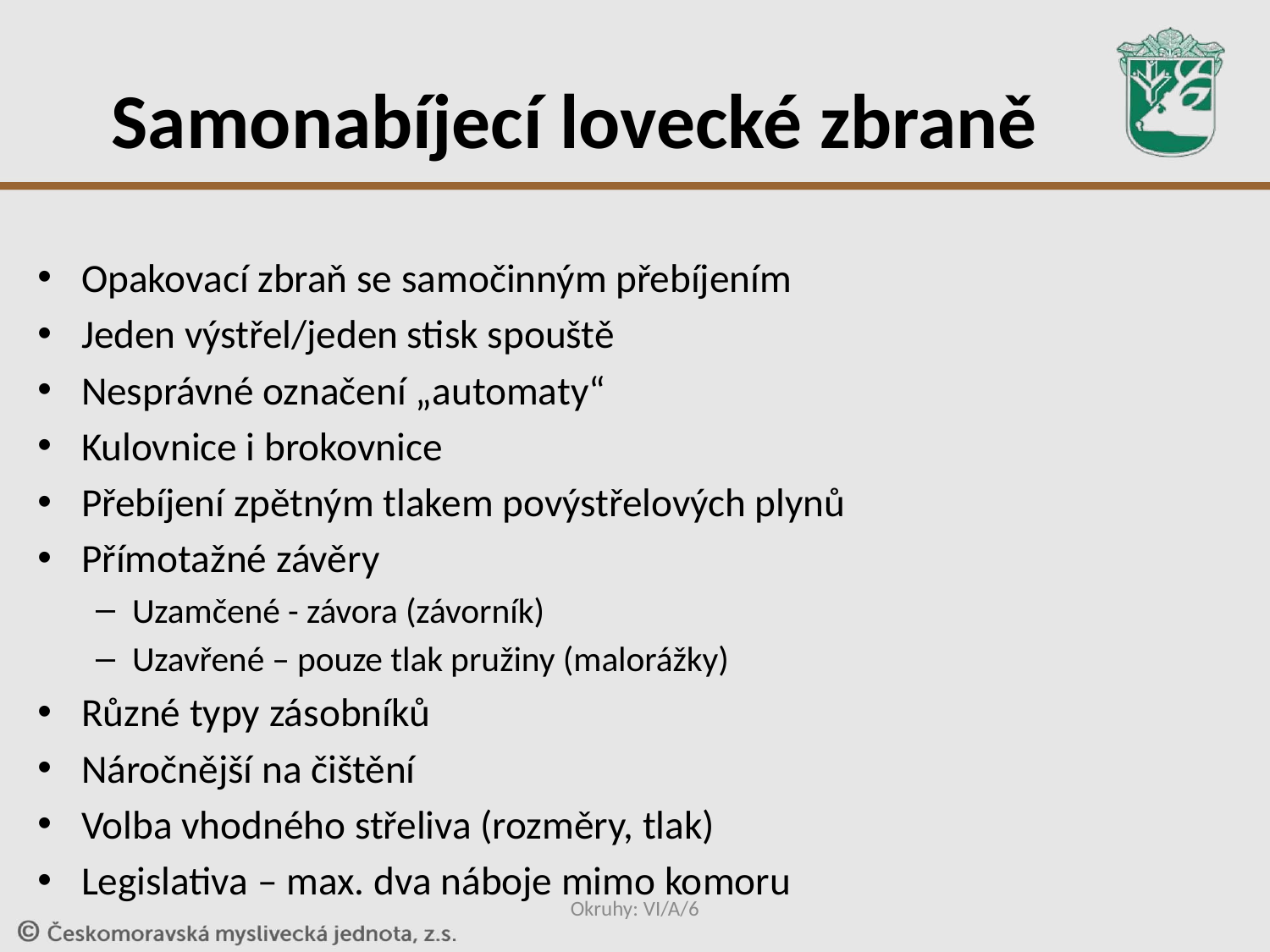

# Samonabíjecí lovecké zbraně
Opakovací zbraň se samočinným přebíjením
Jeden výstřel/jeden stisk spouště
Nesprávné označení „automaty“
Kulovnice i brokovnice
Přebíjení zpětným tlakem povýstřelových plynů
Přímotažné závěry
Uzamčené - závora (závorník)
Uzavřené – pouze tlak pružiny (malorážky)
Různé typy zásobníků
Náročnější na čištění
Volba vhodného střeliva (rozměry, tlak)
Legislativa – max. dva náboje mimo komoru
Okruhy: VI/A/6